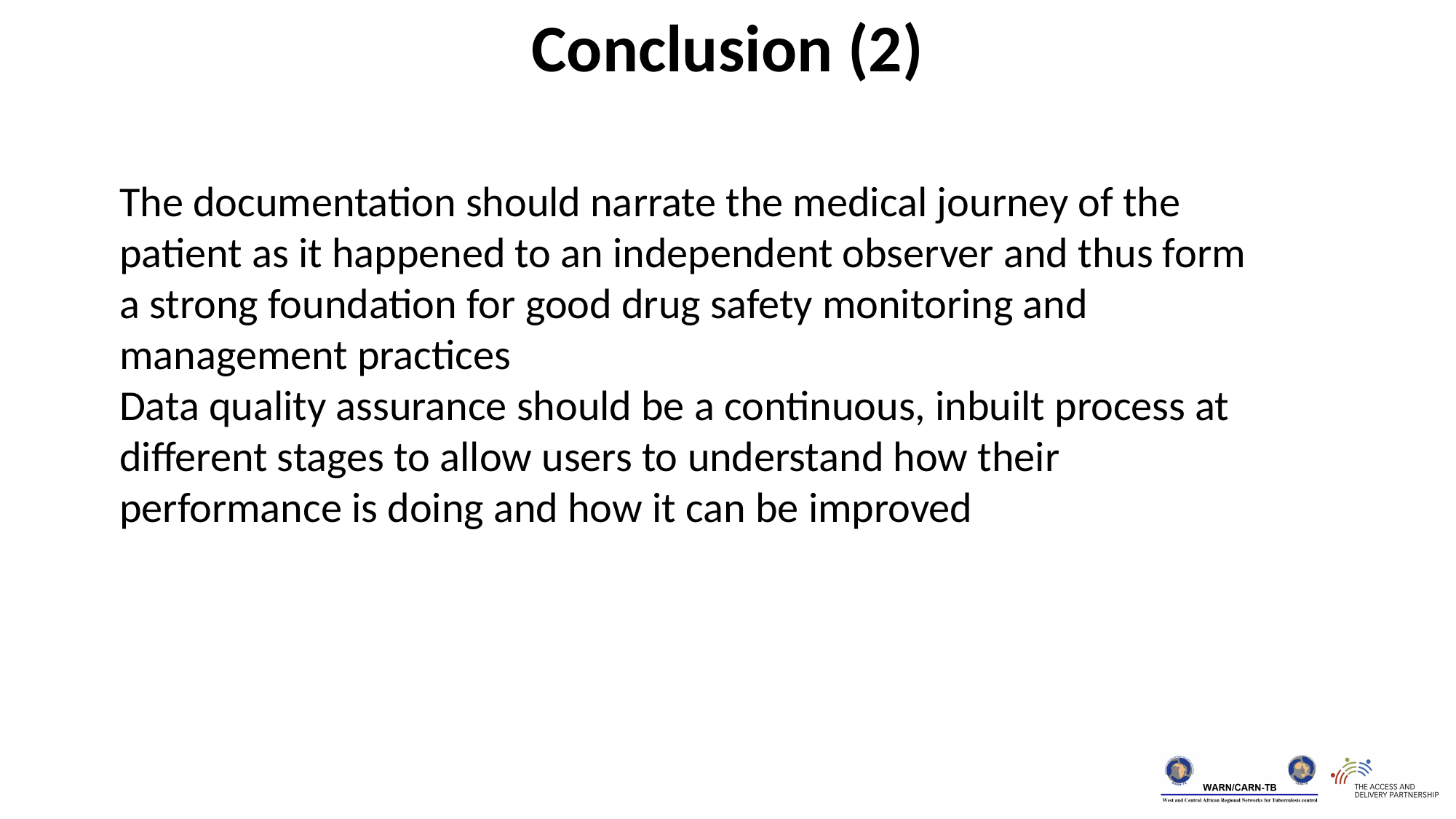

Conclusion (2)
The documentation should narrate the medical journey of the patient as it happened to an independent observer and thus form a strong foundation for good drug safety monitoring and management practices
Data quality assurance should be a continuous, inbuilt process at different stages to allow users to understand how their performance is doing and how it can be improved